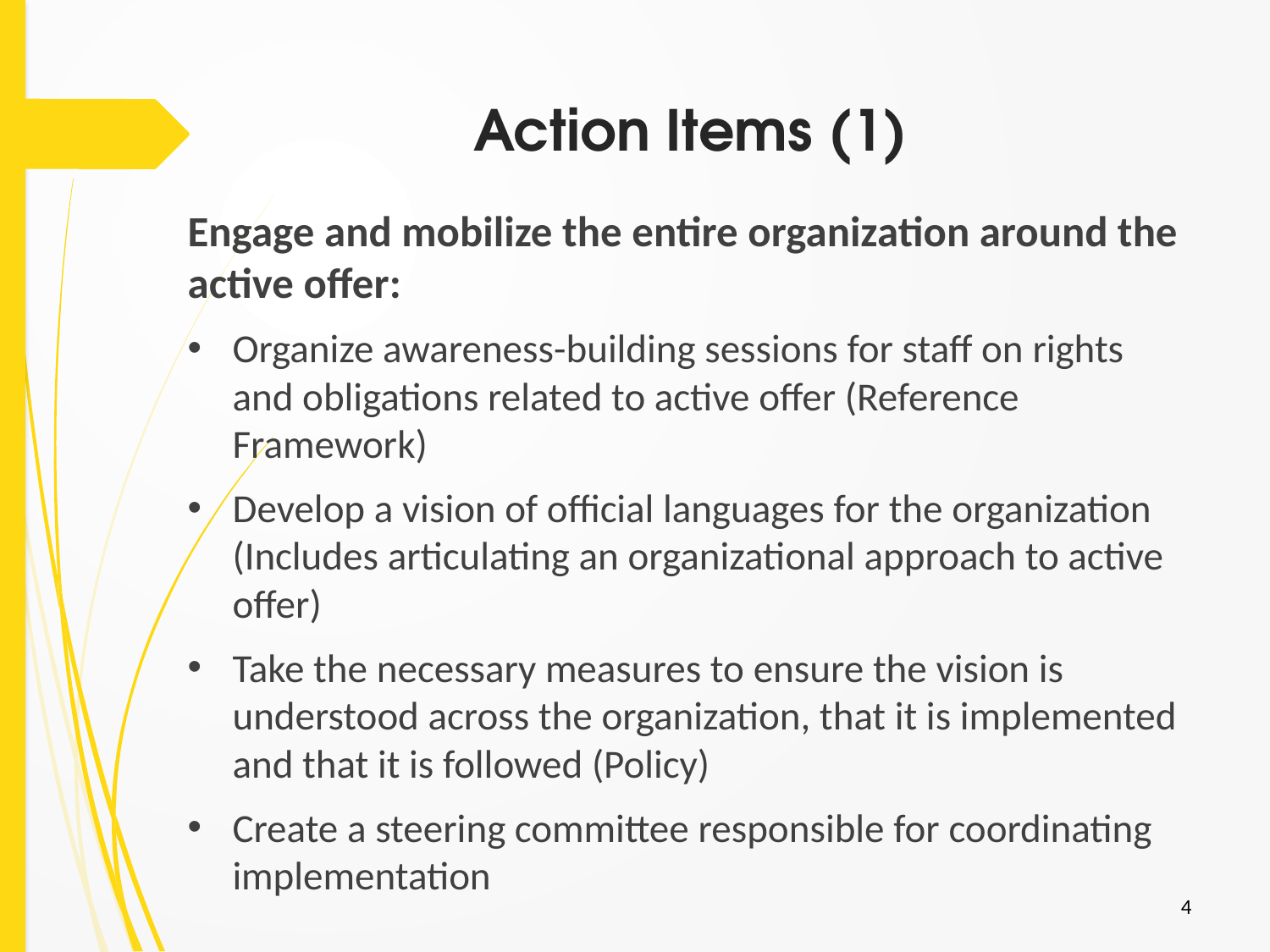

# Action Items (1)
Engage and mobilize the entire organization around the active offer:
Organize awareness-building sessions for staff on rights and obligations related to active offer (Reference Framework)
Develop a vision of official languages for the organization (Includes articulating an organizational approach to active offer)
Take the necessary measures to ensure the vision is understood across the organization, that it is implemented and that it is followed (Policy)
Create a steering committee responsible for coordinating implementation

4